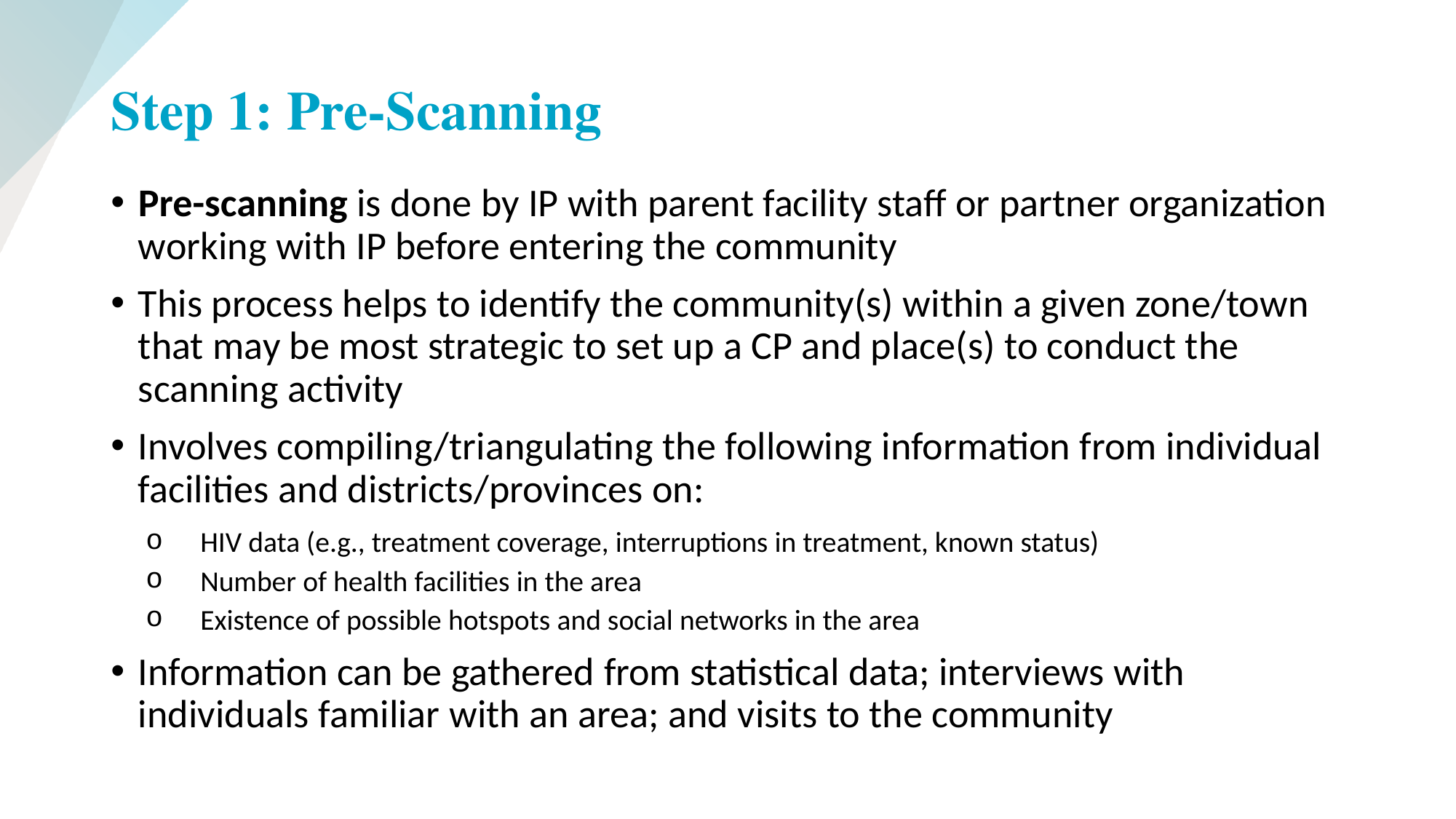

# Step 1: Pre-Scanning
Pre-scanning is done by IP with parent facility staff or partner organization working with IP before entering the community
This process helps to identify the community(s) within a given zone/town that may be most strategic to set up a CP and place(s) to conduct the scanning activity
Involves compiling/triangulating the following information from individual facilities and districts/provinces on:
HIV data (e.g., treatment coverage, interruptions in treatment, known status)
Number of health facilities in the area
Existence of possible hotspots and social networks in the area
Information can be gathered from statistical data; interviews with individuals familiar with an area; and visits to the community